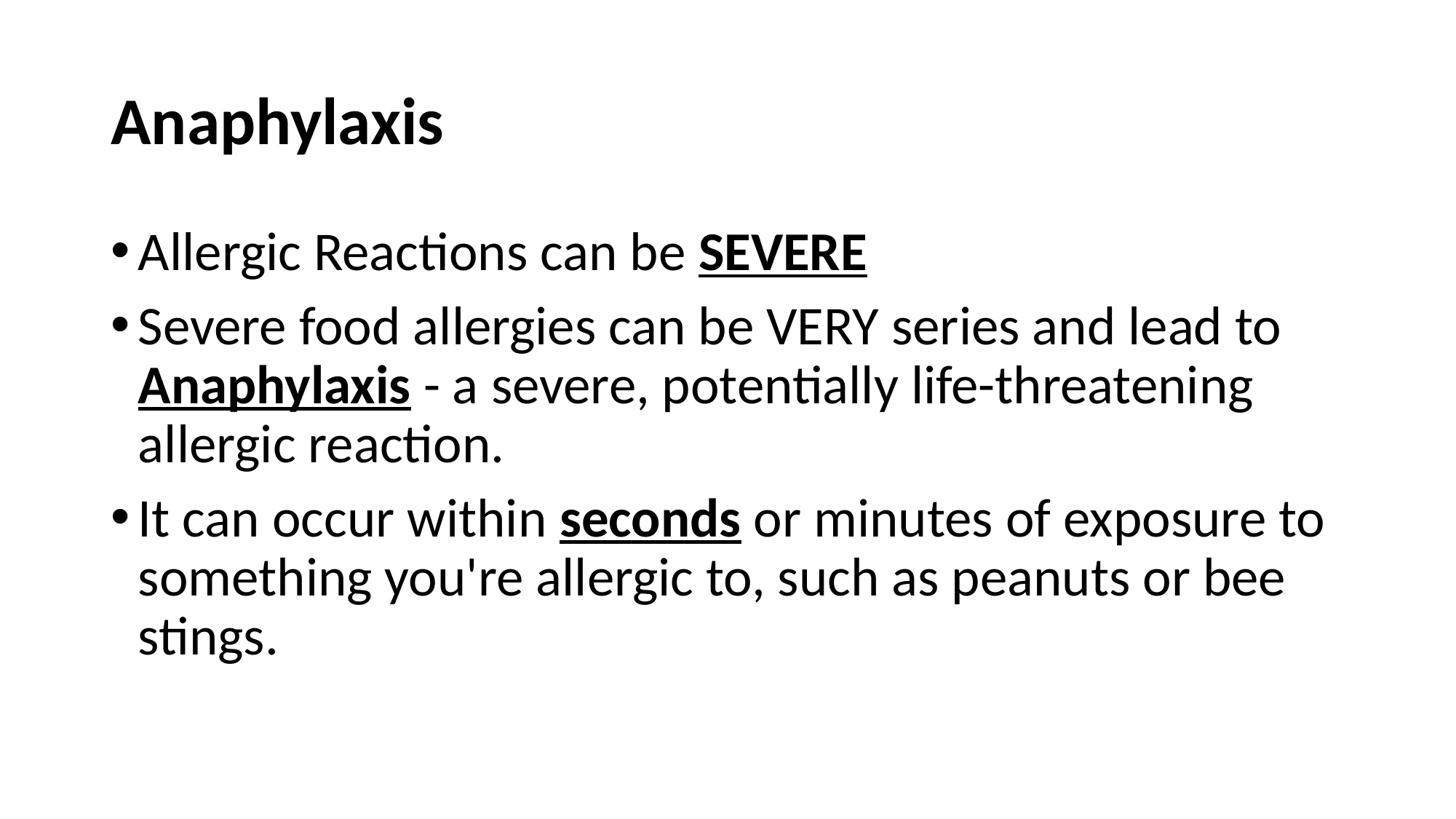

# Anaphylaxis
Allergic Reactions can be SEVERE
Severe food allergies can be VERY series and lead to Anaphylaxis - a severe, potentially life-threatening allergic reaction.
It can occur within seconds or minutes of exposure to something you're allergic to, such as peanuts or bee stings.